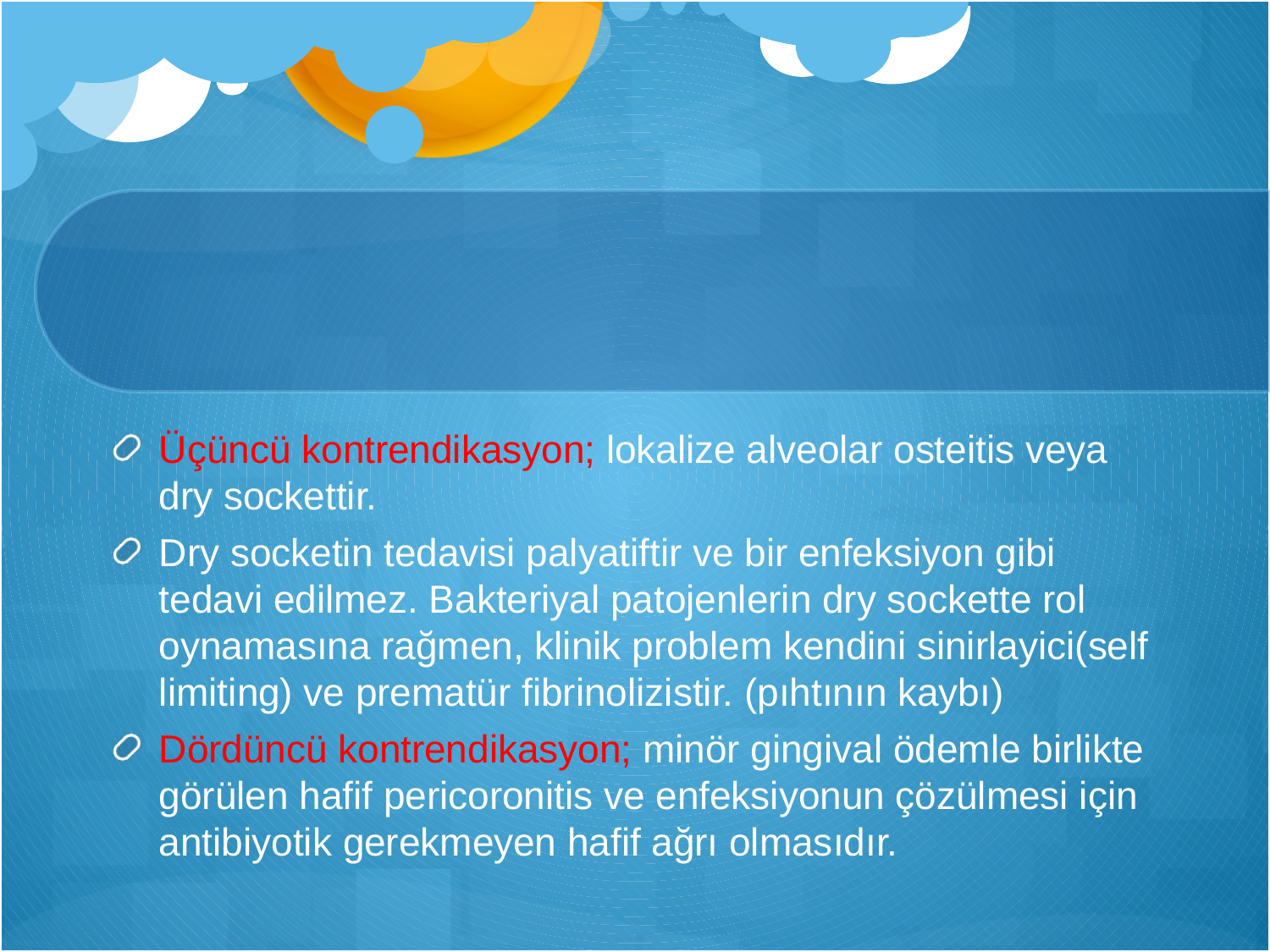

#
Üçüncü kontrendikasyon; lokalize alveolar osteitis veya dry sockettir.
Dry socketin tedavisi palyatiftir ve bir enfeksiyon gibi tedavi edilmez. Bakteriyal patojenlerin dry sockette rol oynamasına rağmen, klinik problem kendini sinirlayici(self limiting) ve prematür fibrinolizistir. (pıhtının kaybı)
Dördüncü kontrendikasyon; minör gingival ödemle birlikte görülen hafif pericoronitis ve enfeksiyonun çözülmesi için antibiyotik gerekmeyen hafif ağrı olmasıdır.